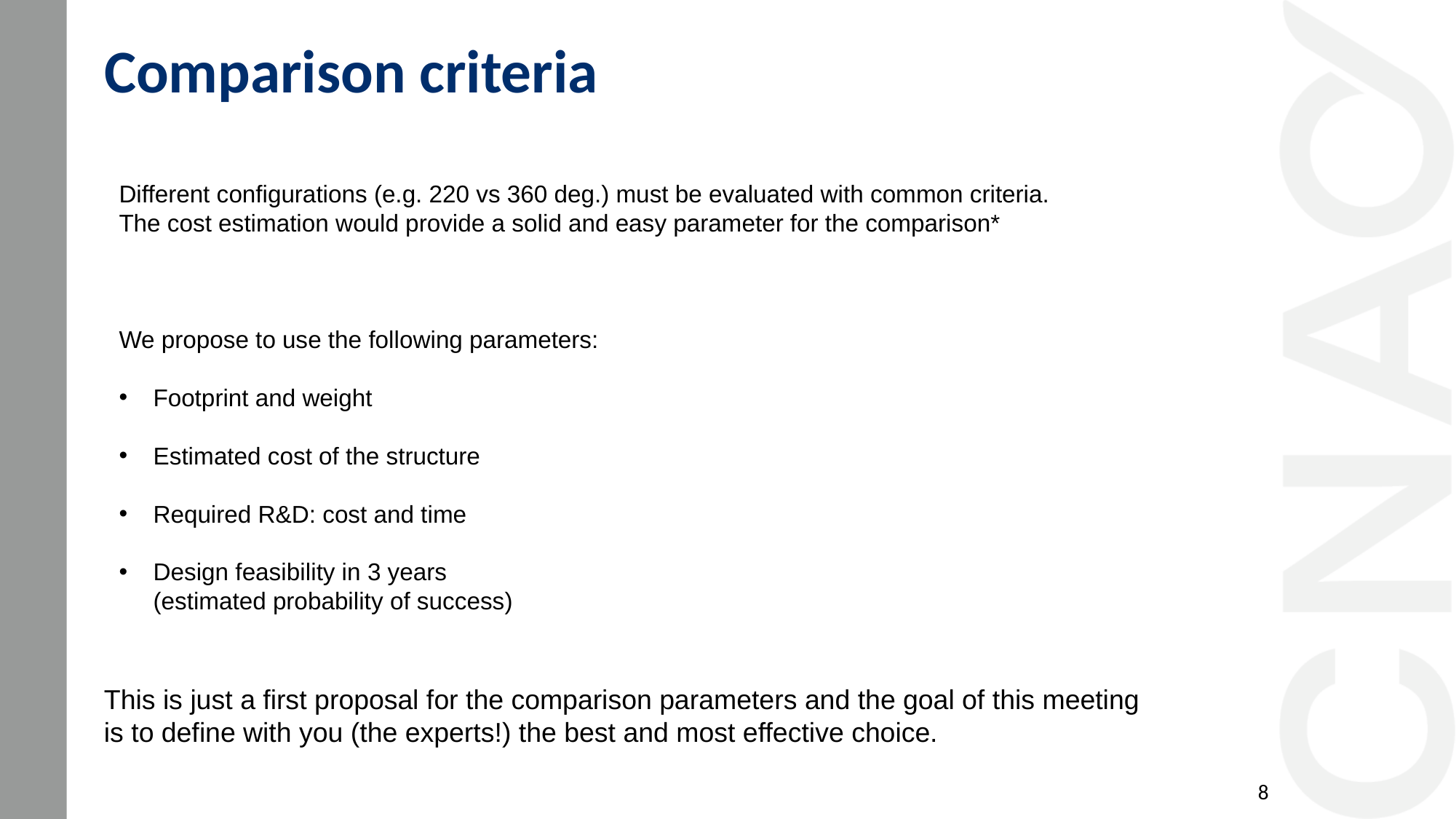

Comparison criteria
Different configurations (e.g. 220 vs 360 deg.) must be evaluated with common criteria.
The cost estimation would provide a solid and easy parameter for the comparison*

We propose to use the following parameters:

Footprint and weight
Estimated cost of the structure
Required R&D: cost and time
Design feasibility in 3 years
(estimated probability of success)

This is just a first proposal for the comparison parameters and the goal of this meeting is to define with you (the experts!) the best and most effective choice.